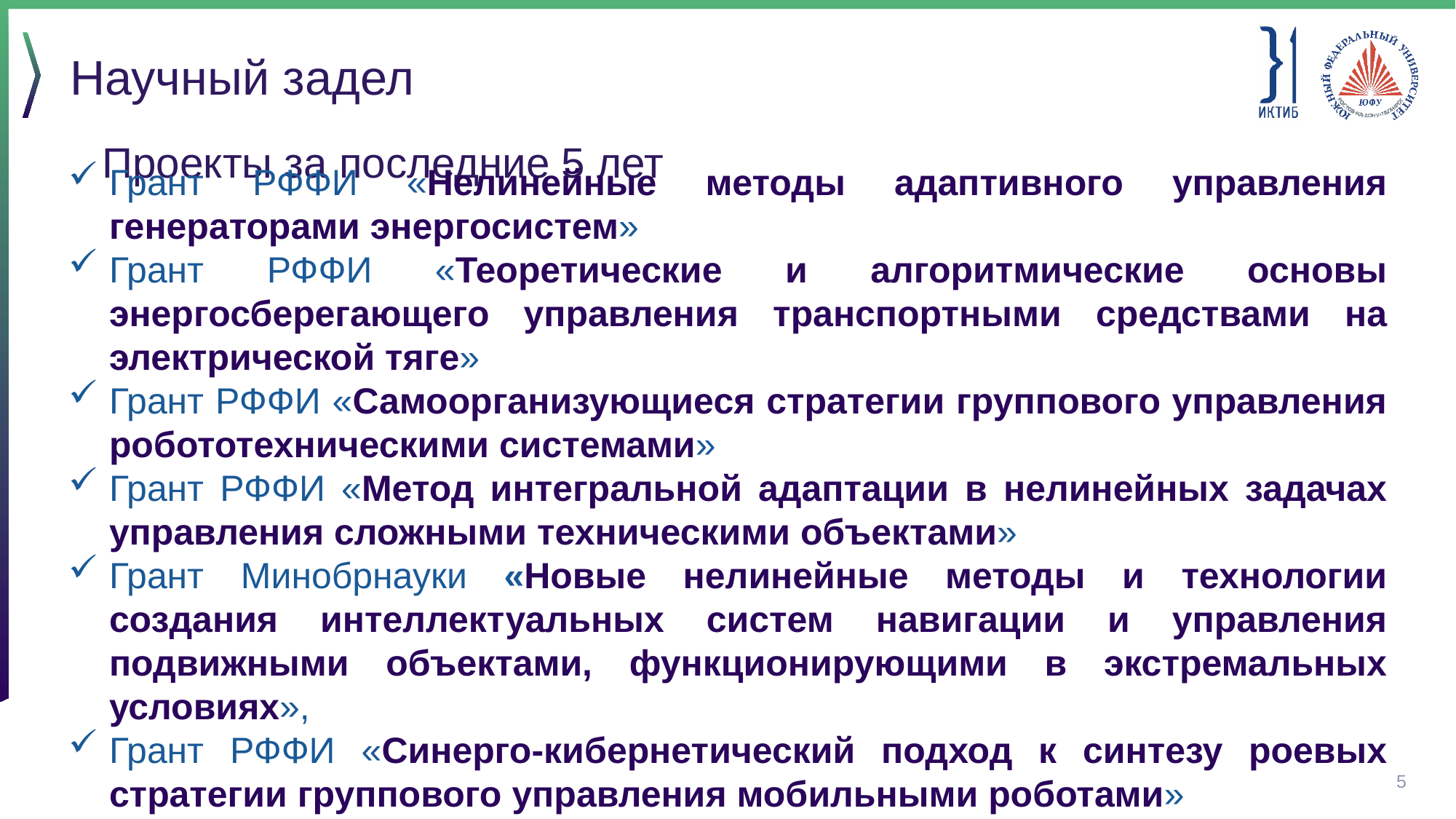

# Научный задел
Проекты за последние 5 лет
Грант РФФИ «Нелинейные методы адаптивного управления генераторами энергосистем»
Грант РФФИ «Теоретические и алгоритмические основы энергосберегающего управления транспортными средствами на электрической тяге»
Грант РФФИ «Самоорганизующиеся стратегии группового управления робототехническими системами»
Грант РФФИ «Метод интегральной адаптации в нелинейных задачах управления сложными техническими объектами»
Грант Минобрнауки «Новые нелинейные методы и технологии создания интеллектуальных систем навигации и управления подвижными объектами, функционирующими в экстремальных условиях»,
Грант РФФИ «Синерго-кибернетический подход к синтезу роевых стратегии группового управления мобильными роботами»
5